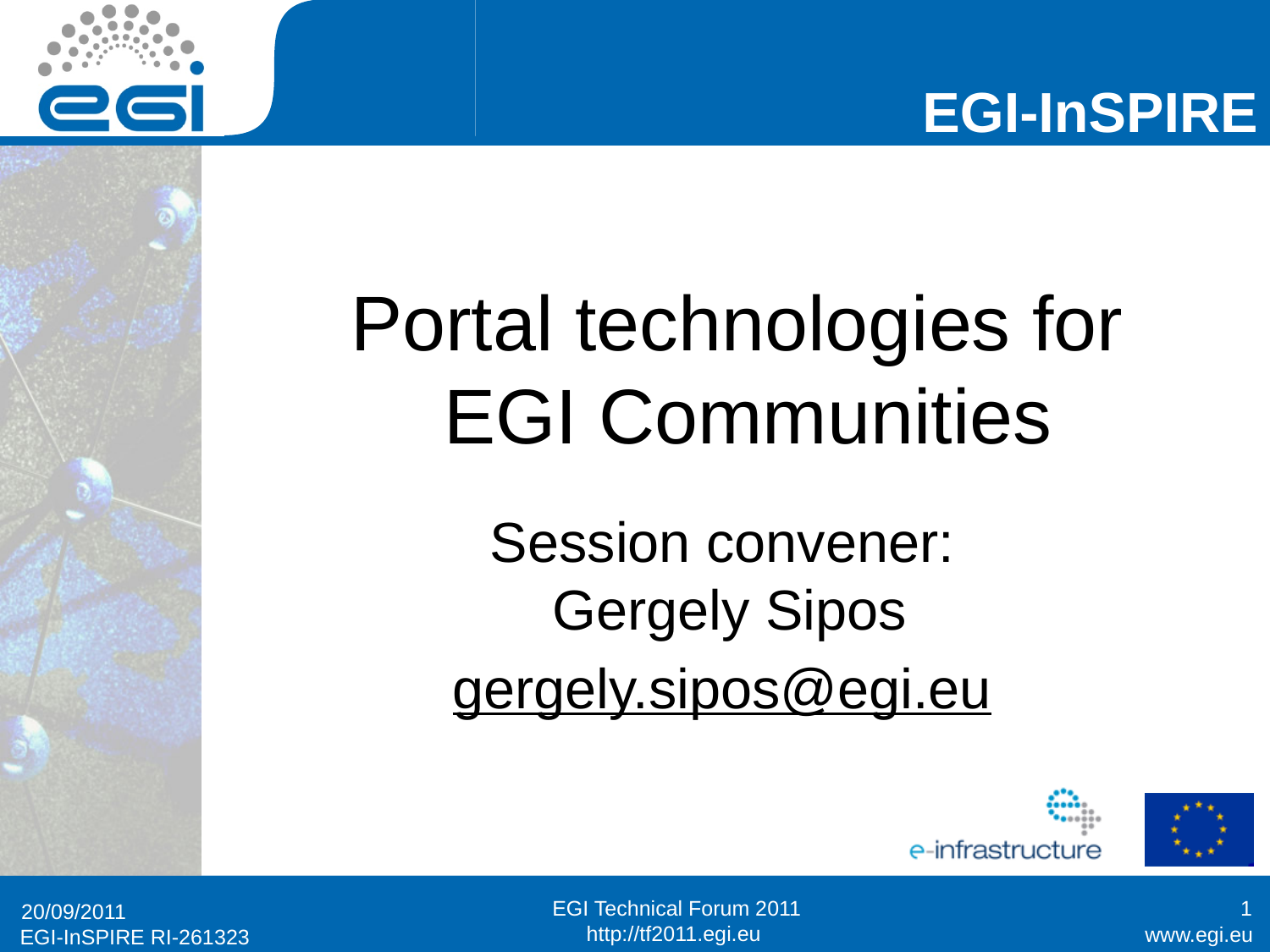

# Portal technologies for EGI Communities
Session convener:
Gergely Sipos
gergely.sipos@egi.eu
1
20/09/2011